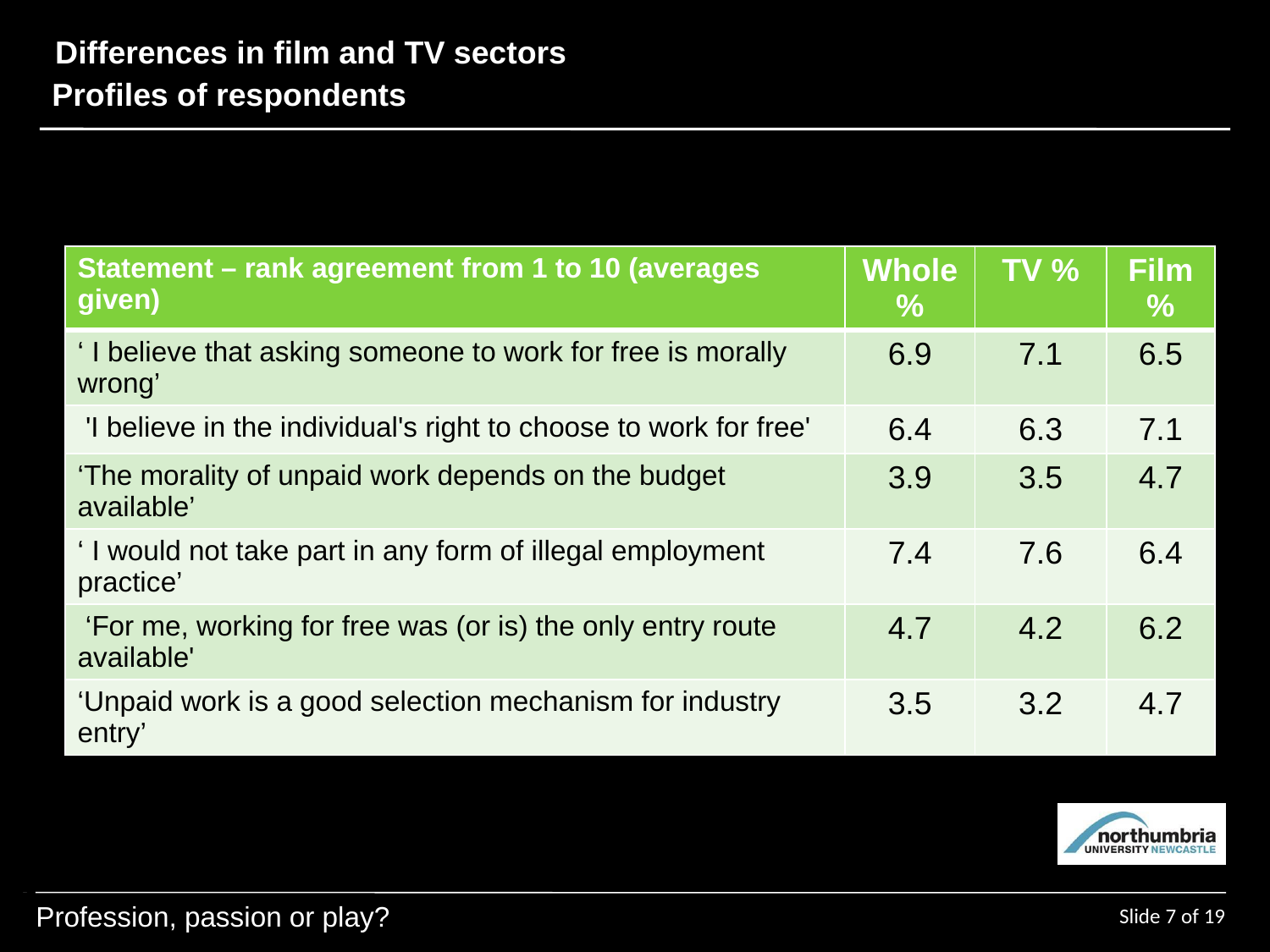

Differences in film and TV sectors
Profiles of respondents

| Statement – rank agreement from 1 to 10 (averages given) | Whole % | TV % | Film % |
| --- | --- | --- | --- |
| ‘ I believe that asking someone to work for free is morally wrong’ | 6.9 | 7.1 | 6.5 |
| 'I believe in the individual's right to choose to work for free' | 6.4 | 6.3 | 7.1 |
| ‘The morality of unpaid work depends on the budget available’ | 3.9 | 3.5 | 4.7 |
| ‘ I would not take part in any form of illegal employment practice’ | 7.4 | 7.6 | 6.4 |
| ‘For me, working for free was (or is) the only entry route available' | 4.7 | 4.2 | 6.2 |
| ‘Unpaid work is a good selection mechanism for industry entry’ | 3.5 | 3.2 | 4.7 |
Slide 7 of 19